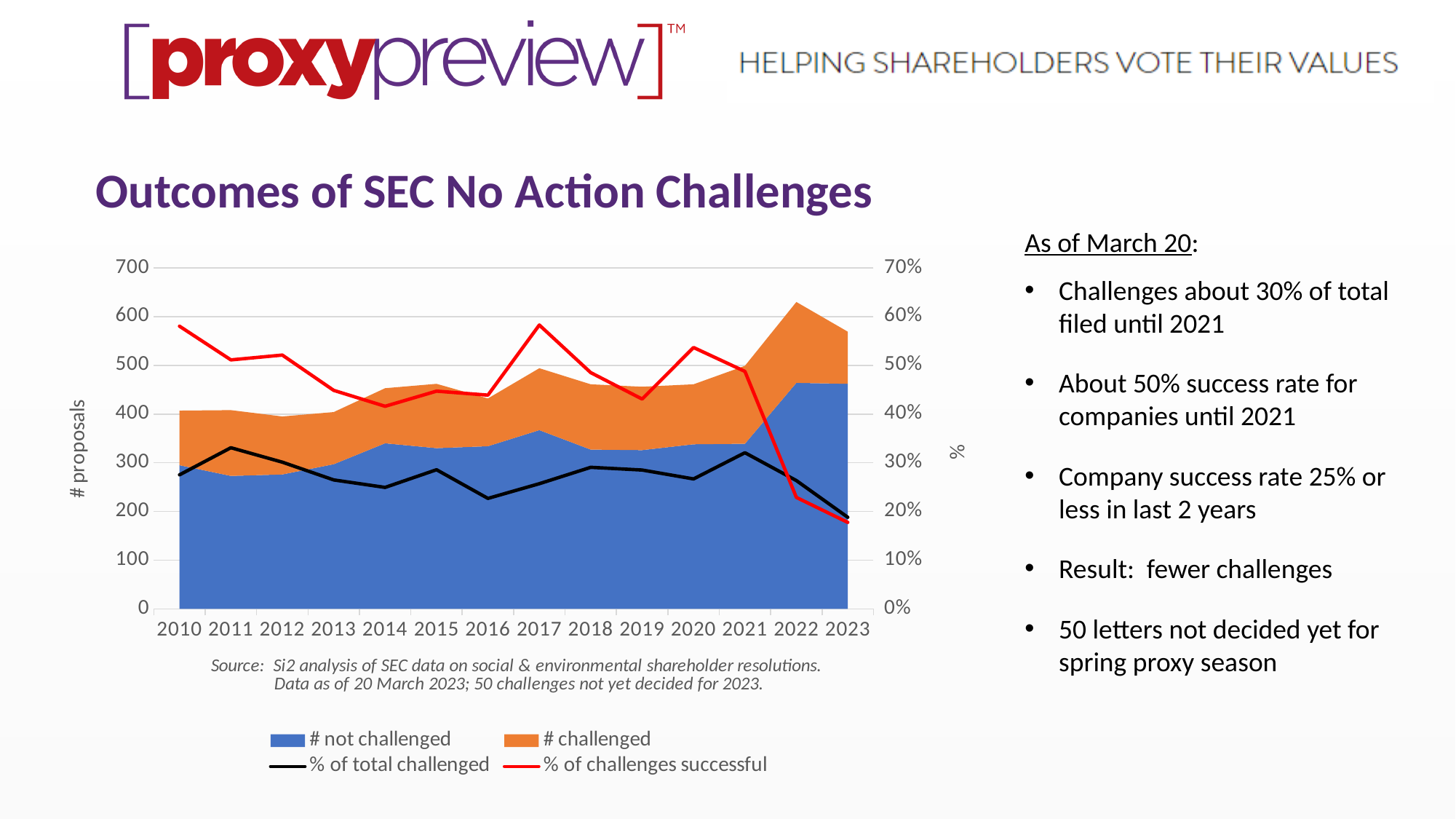

Outcomes of SEC No Action Challenges
As of March 20:
Challenges about 30% of total filed until 2021
About 50% success rate for companies until 2021
Company success rate 25% or less in last 2 years
Result:  fewer challenges
50 letters not decided yet for spring proxy season

### Chart

| Category | # not challenged | # challenged | % of total challenged | % of challenges successful |
|---|---|---|---|---|
| 2010 | 295.0 | 112.0 | 0.2751842751842752 | 0.5803571428571429 |
| 2011 | 273.0 | 135.0 | 0.33088235294117646 | 0.5111111111111111 |
| 2012 | 276.0 | 119.0 | 0.3012658227848101 | 0.5210084033613446 |
| 2013 | 297.0 | 107.0 | 0.26485148514851486 | 0.4485981308411215 |
| 2014 | 340.0 | 113.0 | 0.24944812362030905 | 0.415929203539823 |
| 2015 | 330.0 | 132.0 | 0.2857142857142857 | 0.44696969696969696 |
| 2016 | 334.0 | 98.0 | 0.22685185185185186 | 0.4387755102040816 |
| 2017 | 367.0 | 127.0 | 0.25708502024291496 | 0.5826771653543307 |
| 2018 | 327.0 | 134.0 | 0.29067245119305857 | 0.48507462686567165 |
| 2019 | 326.0 | 130.0 | 0.2850877192982456 | 0.4307692307692308 |
| 2020 | 338.0 | 123.0 | 0.2668112798264642 | 0.5365853658536586 |
| 2021 | 339.0 | 160.0 | 0.32064128256513025 | 0.4875 |
| 2022 | 464.0 | 166.0 | 0.2634920634920635 | 0.2289156626506024 |
| 2023 | 462.0 | 107.0 | 0.18804920913884007 | 0.17757009345794392 |